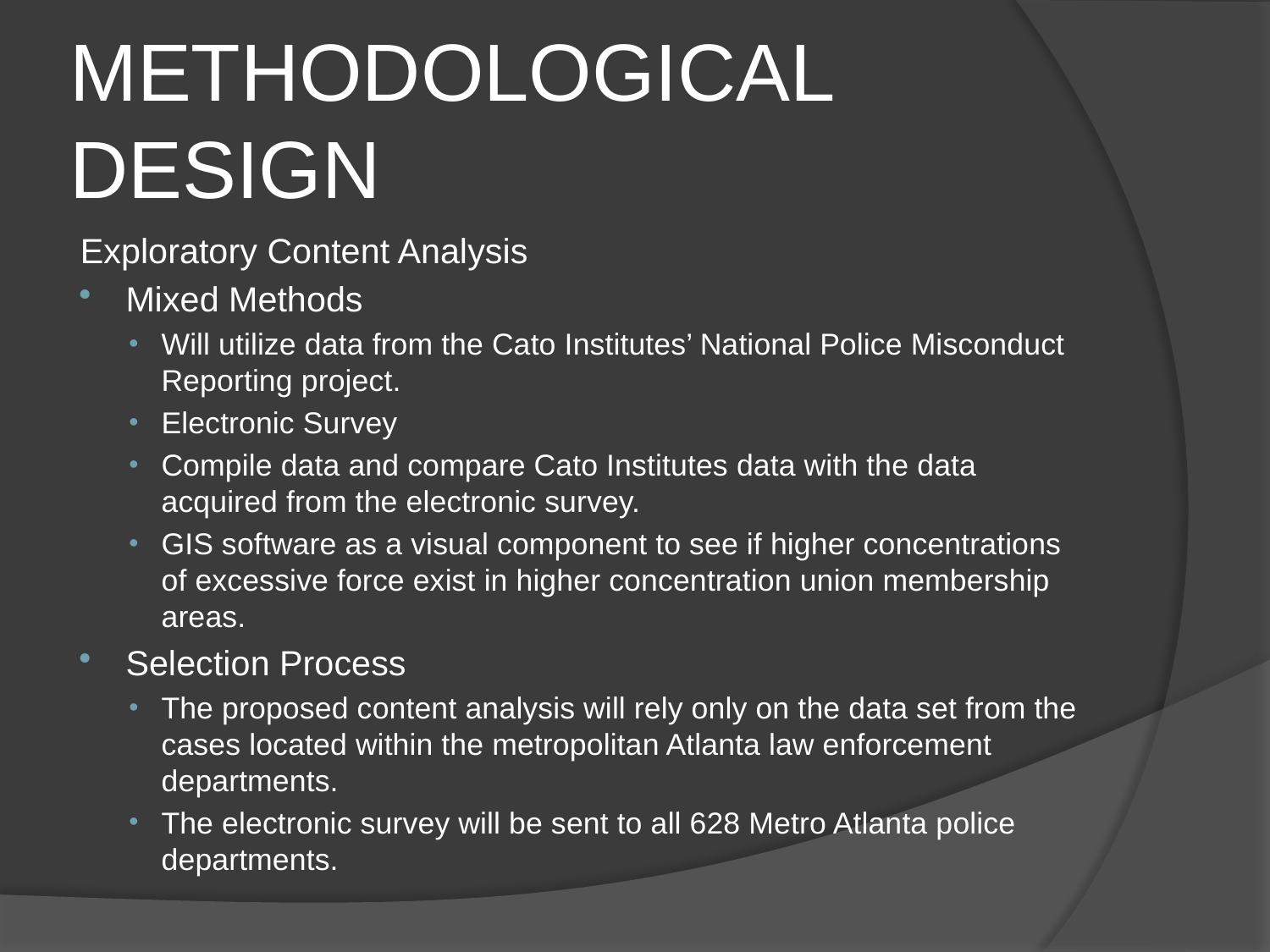

# METHODOLOGICAL DESIGN
Exploratory Content Analysis
Mixed Methods
Will utilize data from the Cato Institutes’ National Police Misconduct Reporting project.
Electronic Survey
Compile data and compare Cato Institutes data with the data acquired from the electronic survey.
GIS software as a visual component to see if higher concentrations of excessive force exist in higher concentration union membership areas.
Selection Process
The proposed content analysis will rely only on the data set from the cases located within the metropolitan Atlanta law enforcement departments.
The electronic survey will be sent to all 628 Metro Atlanta police departments.